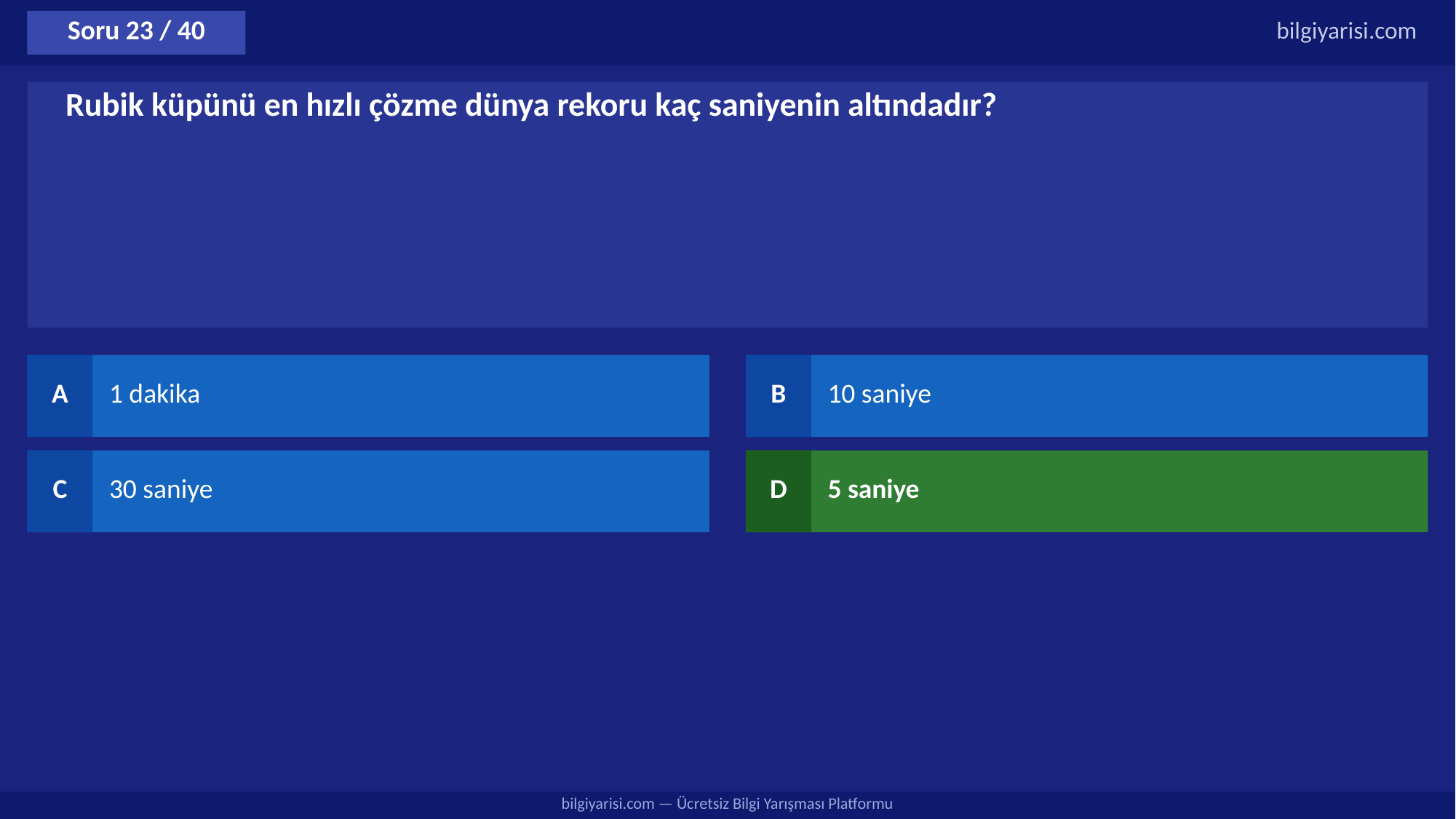

Soru 23 / 40
bilgiyarisi.com

Rubik küpünü en hızlı çözme dünya rekoru kaç saniyenin altındadır?

A
1 dakika

B
10 saniye

C
30 saniye

D
5 saniye
bilgiyarisi.com — Ücretsiz Bilgi Yarışması Platformu